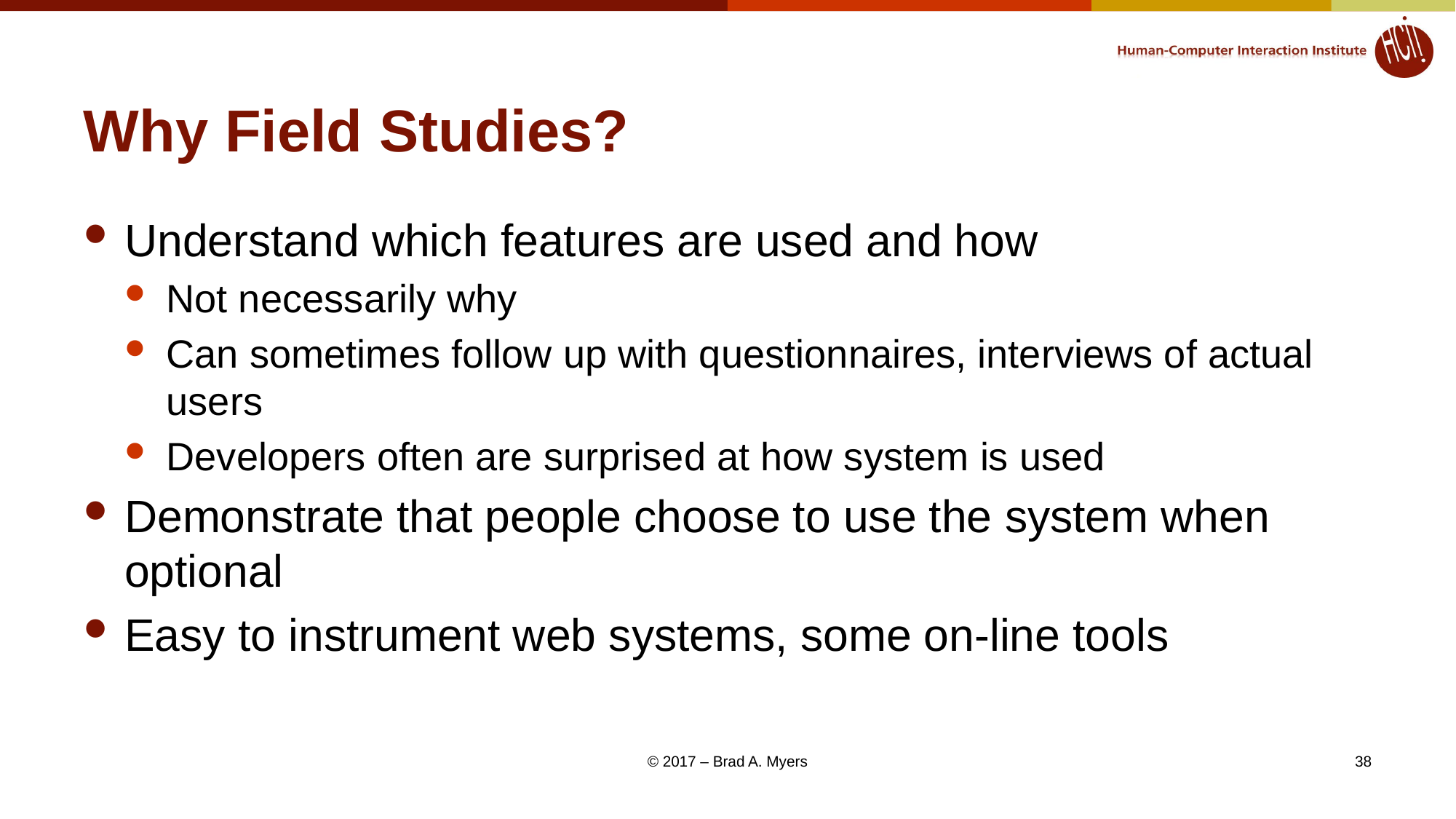

# Why Field Studies?
Understand which features are used and how
Not necessarily why
Can sometimes follow up with questionnaires, interviews of actual users
Developers often are surprised at how system is used
Demonstrate that people choose to use the system when optional
Easy to instrument web systems, some on-line tools

© 2017 – Brad A. Myers
38